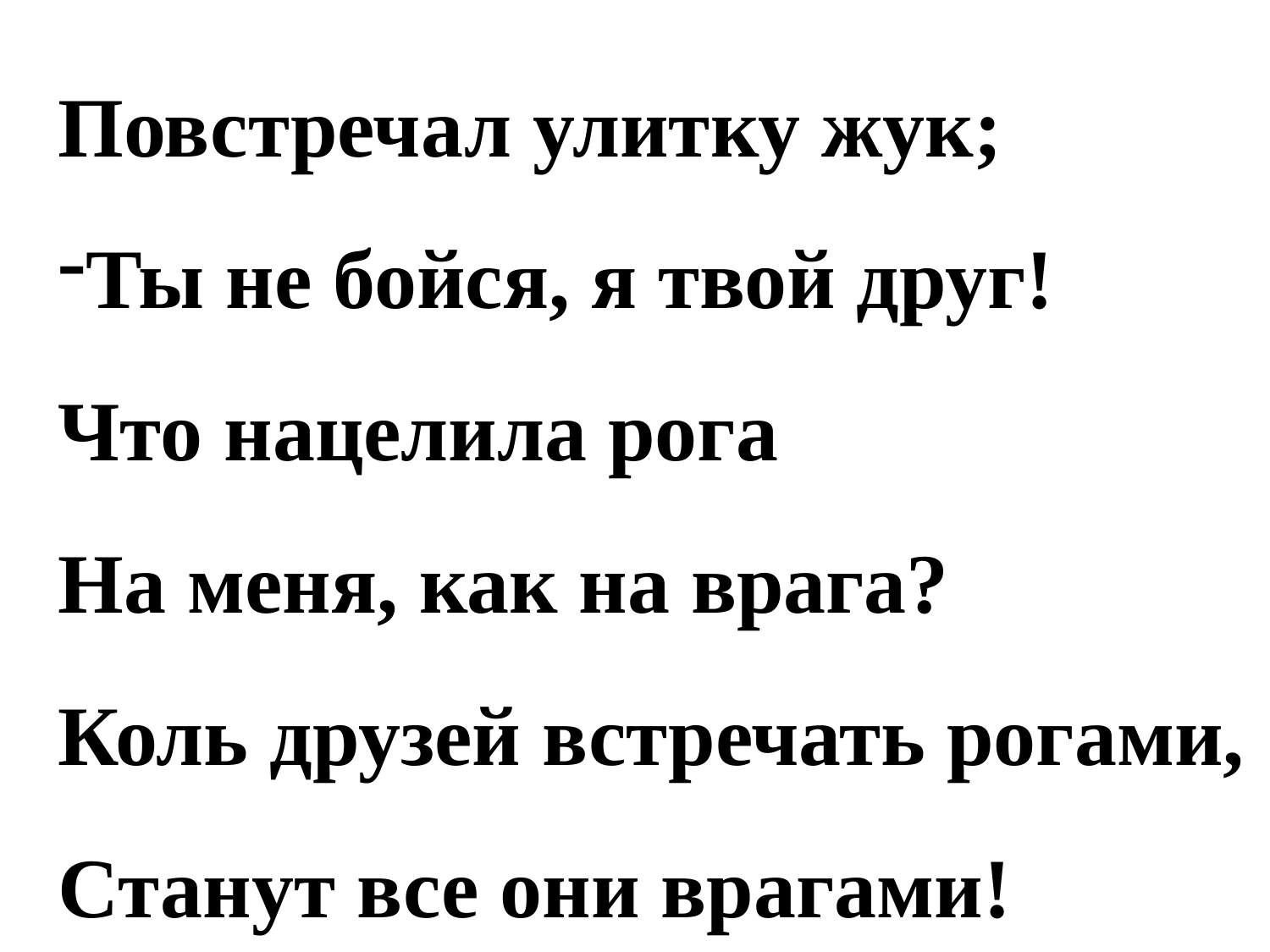

Повстречал улитку жук;
Ты не бойся, я твой друг!
Что нацелила рога
На меня, как на врага?
Коль друзей встречать рогами,
Станут все они врагами!